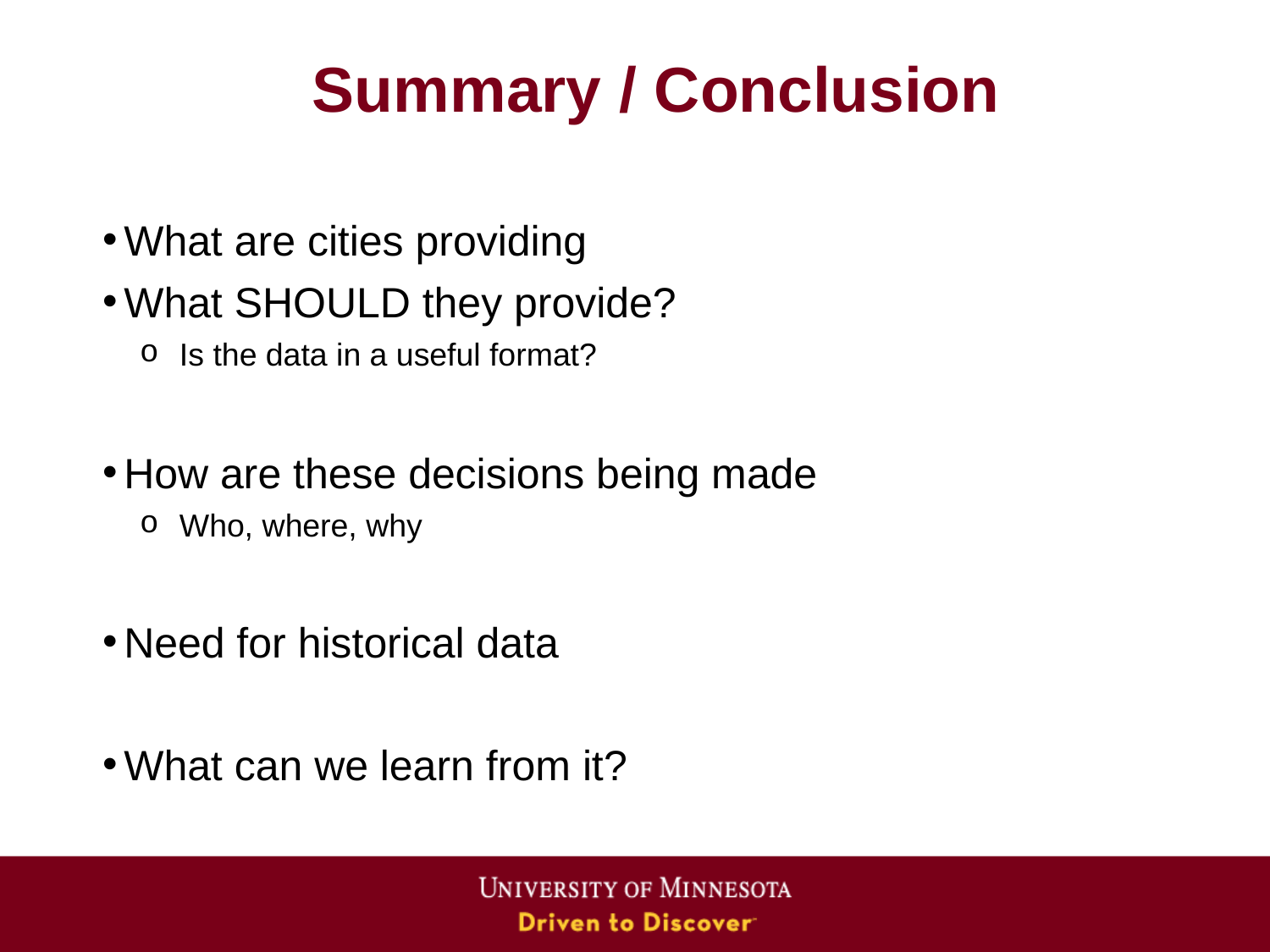

# Summary / Conclusion
What are cities providing
What SHOULD they provide?
Is the data in a useful format?

How are these decisions being made
Who, where, why

Need for historical data

What can we learn from it?